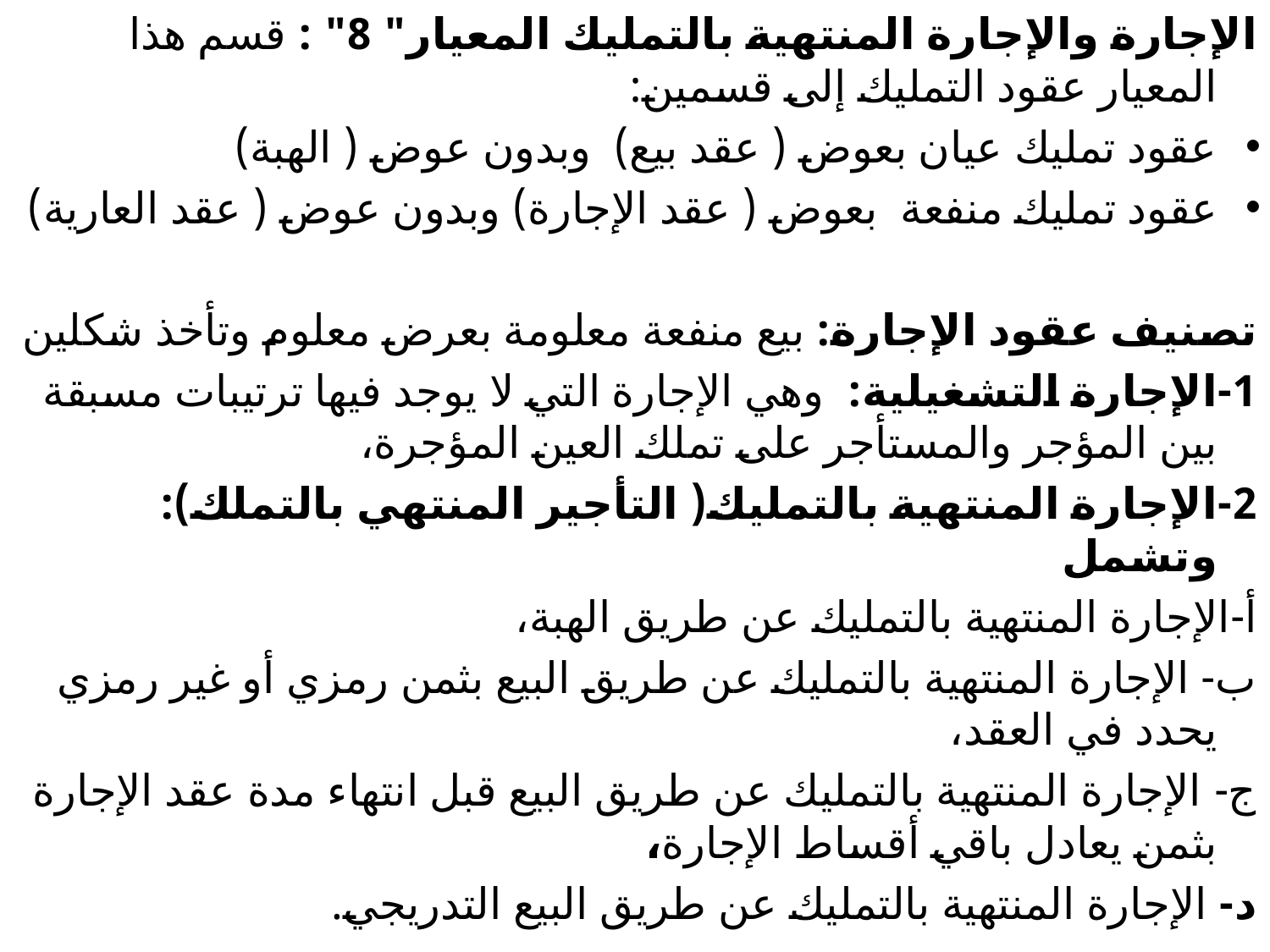

الإجارة والإجارة المنتهية بالتمليك المعيار" 8" : قسم هذا المعيار عقود التمليك إلى قسمين:
عقود تمليك عيان بعوض ( عقد بيع)  وبدون عوض ( الهبة)
عقود تمليك منفعة  بعوض ( عقد الإجارة) وبدون عوض ( عقد العارية)

تصنيف عقود الإجارة: بيع منفعة معلومة بعرض معلوم وتأخذ شكلين
1-الإجارة التشغيلية:  وهي الإجارة التي لا يوجد فيها ترتيبات مسبقة بين المؤجر والمستأجر على تملك العين المؤجرة،
2-الإجارة المنتهية بالتمليك( التأجير المنتهي بالتملك): وتشمل
أ-الإجارة المنتهية بالتمليك عن طريق الهبة،
ب- الإجارة المنتهية بالتمليك عن طريق البيع بثمن رمزي أو غير رمزي يحدد في العقد،
ج- الإجارة المنتهية بالتمليك عن طريق البيع قبل انتهاء مدة عقد الإجارة بثمن يعادل باقي أقساط الإجارة،
د- الإجارة المنتهية بالتمليك عن طريق البيع التدريجي.